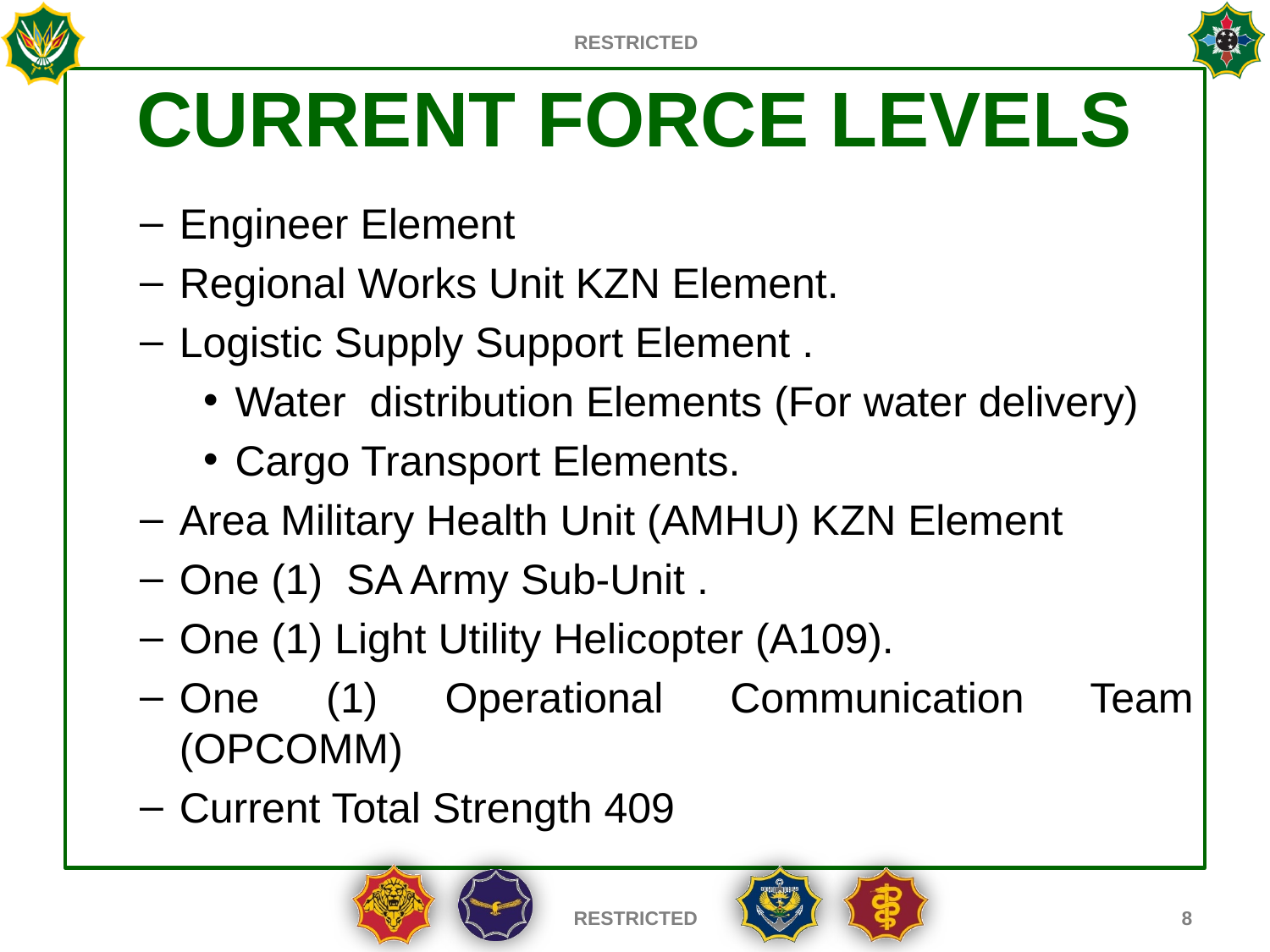

# CURRENT FORCE LEVELS
Engineer Element
Regional Works Unit KZN Element.
Logistic Supply Support Element .
Water  distribution Elements (For water delivery)
Cargo Transport Elements.
Area Military Health Unit (AMHU) KZN Element
One (1)  SA Army Sub-Unit .
One (1) Light Utility Helicopter (A109).
One (1) Operational Communication Team (OPCOMM)
Current Total Strength 409